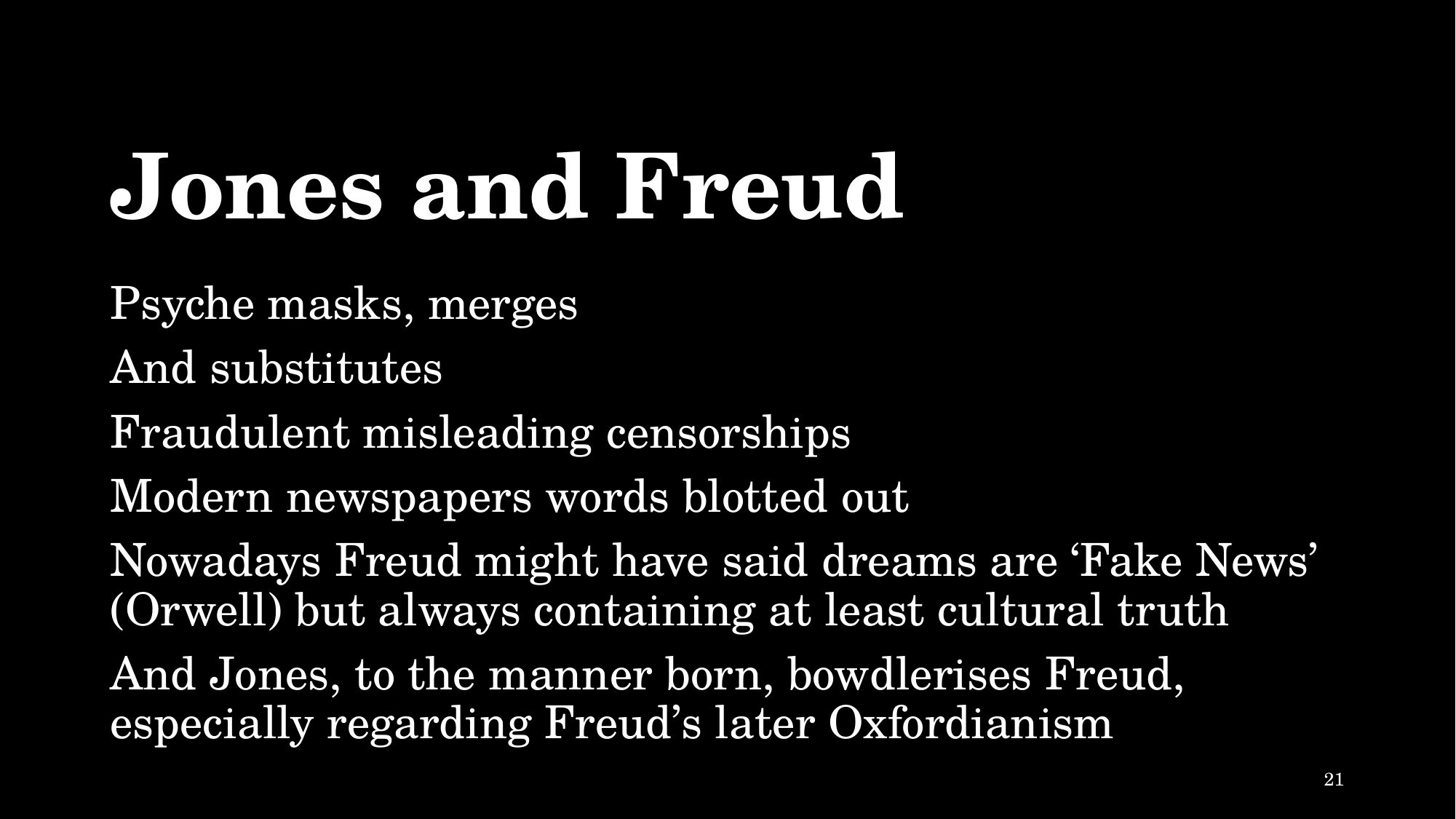

# Jones and Freud
Psyche masks, merges
And substitutes
Fraudulent misleading censorships
Modern newspapers words blotted out
Nowadays Freud might have said dreams are ‘Fake News’ (Orwell) but always containing at least cultural truth
And Jones, to the manner born, bowdlerises Freud, especially regarding Freud’s later Oxfordianism

21